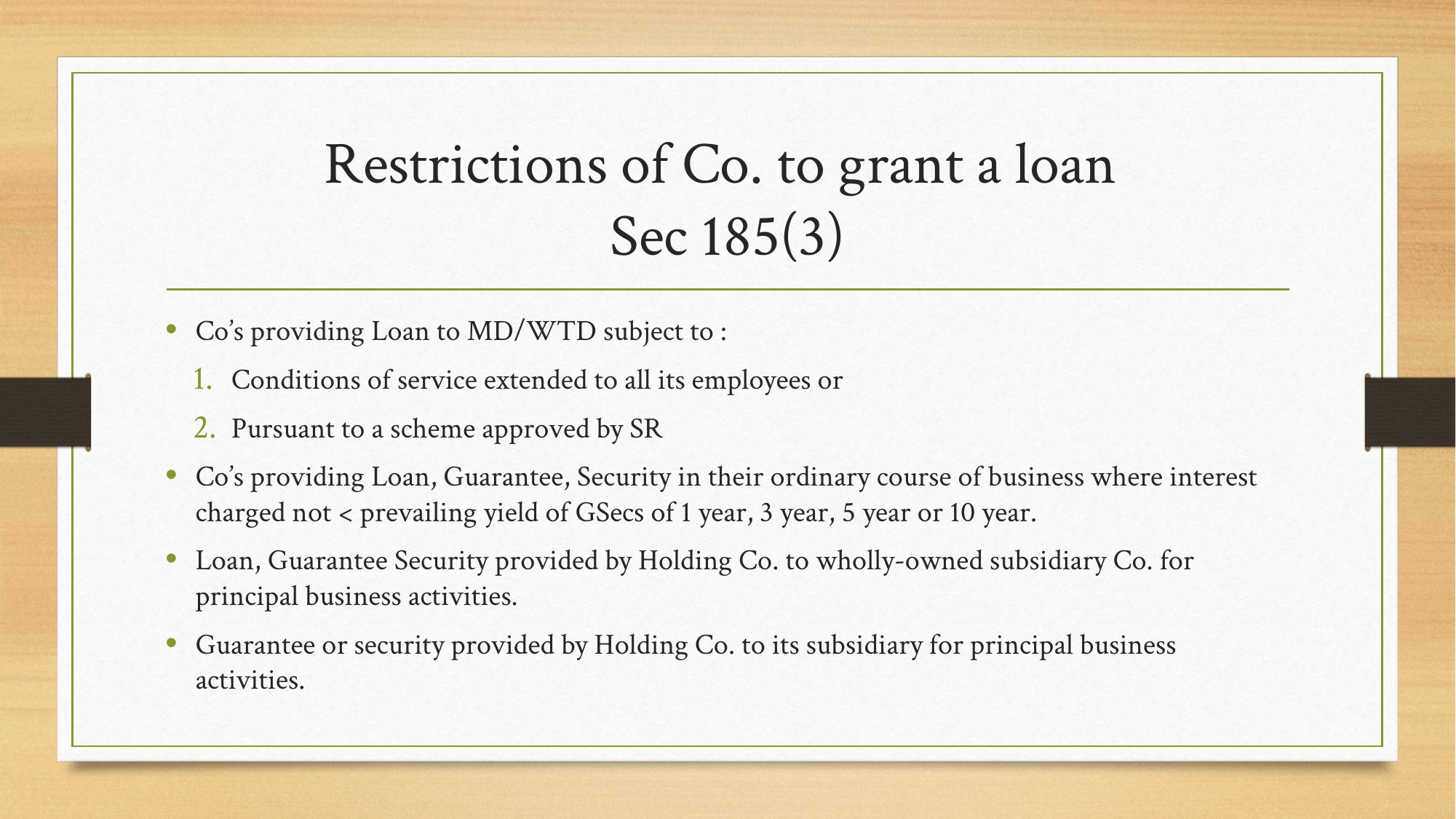

# Restrictions of Co. to grant a loan Sec 185(3)
Co’s providing Loan to MD/WTD subject to :
Conditions of service extended to all its employees or
Pursuant to a scheme approved by SR
Co’s providing Loan, Guarantee, Security in their ordinary course of business where interest charged not < prevailing yield of GSecs of 1 year, 3 year, 5 year or 10 year.
Loan, Guarantee Security provided by Holding Co. to wholly-owned subsidiary Co. for principal business activities.
Guarantee or security provided by Holding Co. to its subsidiary for principal business activities.